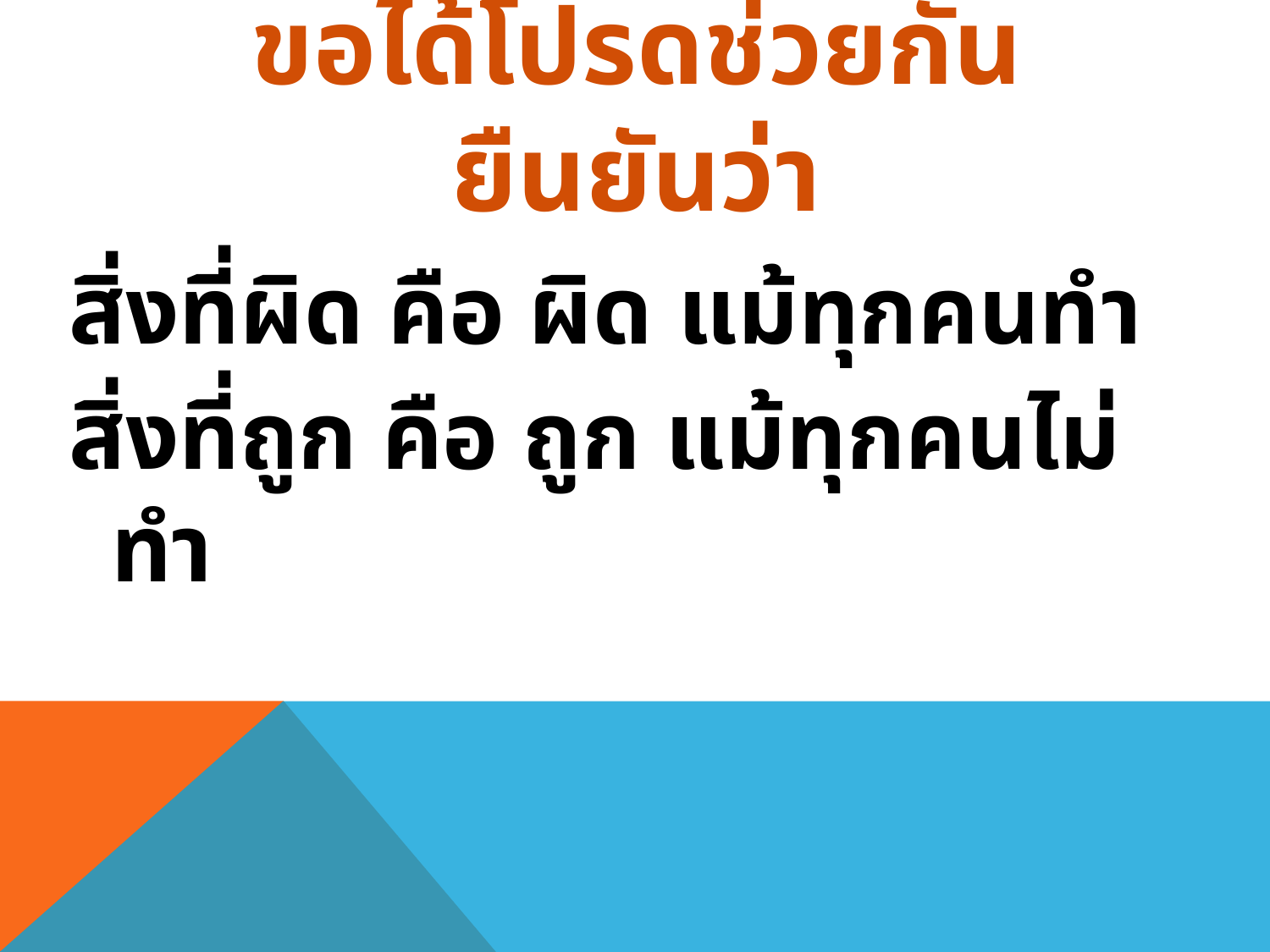

# ขอได้โปรดช่วยกันยืนยันว่า
สิ่งที่ผิด คือ ผิด แม้ทุกคนทำ
สิ่งที่ถูก คือ ถูก แม้ทุกคนไม่ทำ